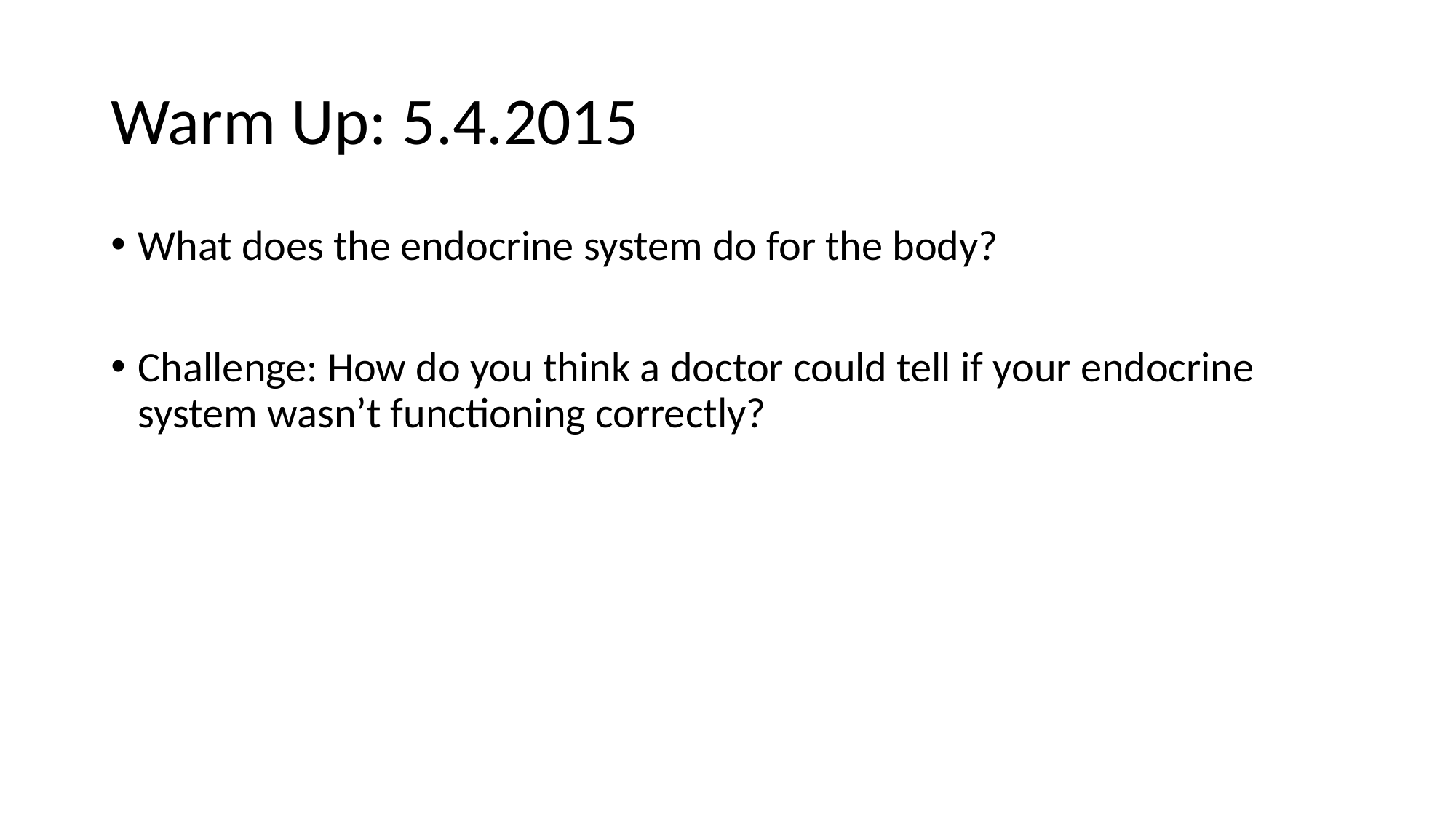

# Warm Up: 5.4.2015
What does the endocrine system do for the body?

Challenge: How do you think a doctor could tell if your endocrine system wasn’t functioning correctly?